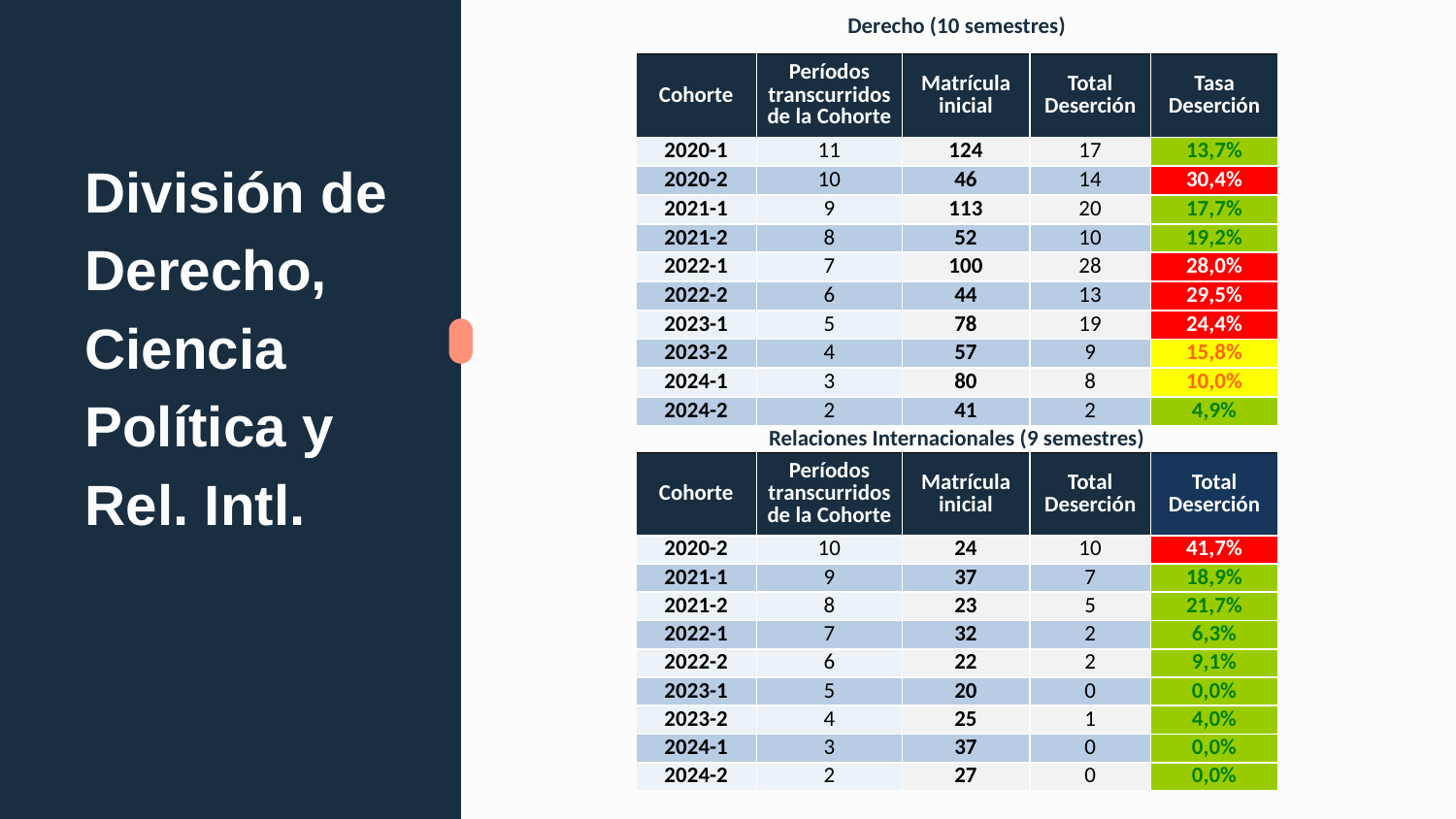

| Derecho (10 semestres) |  |  |  |  |
| --- | --- | --- | --- | --- |
| Cohorte | Períodos transcurridos de la Cohorte | Matrícula inicial | Total Deserción | Tasa Deserción |
| 2020-1 | 11 | 124 | 17 | 13,7% |
| 2020-2 | 10 | 46 | 14 | 30,4% |
| 2021-1 | 9 | 113 | 20 | 17,7% |
| 2021-2 | 8 | 52 | 10 | 19,2% |
| 2022-1 | 7 | 100 | 28 | 28,0% |
| 2022-2 | 6 | 44 | 13 | 29,5% |
| 2023-1 | 5 | 78 | 19 | 24,4% |
| 2023-2 | 4 | 57 | 9 | 15,8% |
| 2024-1 | 3 | 80 | 8 | 10,0% |
| 2024-2 | 2 | 41 | 2 | 4,9% |
# División de Derecho, Ciencia Política y  Rel. Intl.

| Relaciones Internacionales (9 semestres) |  |  |  |  |
| --- | --- | --- | --- | --- |
| Cohorte | Períodos transcurridos de la Cohorte | Matrícula inicial | Total Deserción | Total Deserción |
| 2020-2 | 10 | 24 | 10 | 41,7% |
| 2021-1 | 9 | 37 | 7 | 18,9% |
| 2021-2 | 8 | 23 | 5 | 21,7% |
| 2022-1 | 7 | 32 | 2 | 6,3% |
| 2022-2 | 6 | 22 | 2 | 9,1% |
| 2023-1 | 5 | 20 | 0 | 0,0% |
| 2023-2 | 4 | 25 | 1 | 4,0% |
| 2024-1 | 3 | 37 | 0 | 0,0% |
| 2024-2 | 2 | 27 | 0 | 0,0% |